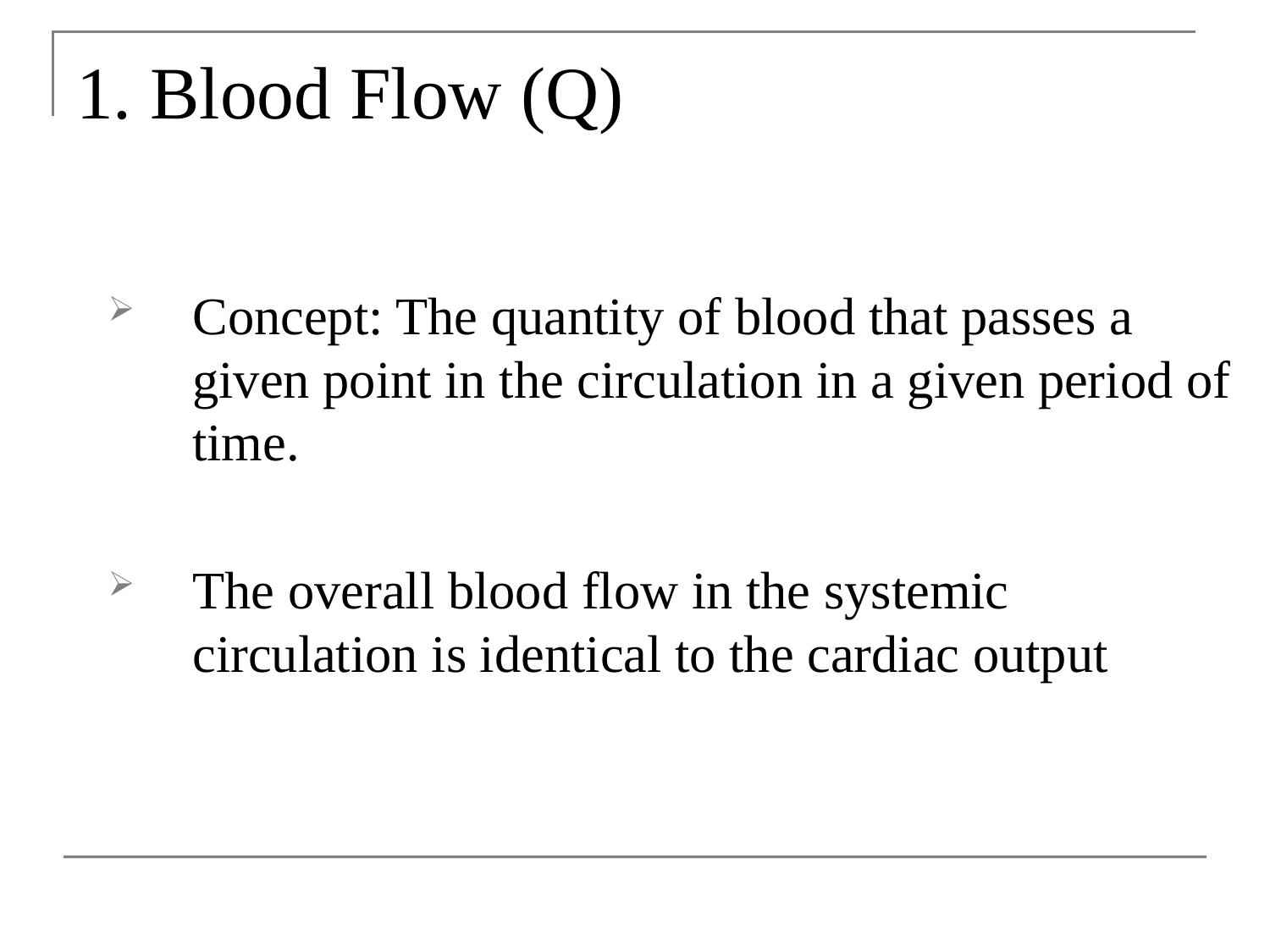

# 1. Blood Flow (Q)
Concept: The quantity of blood that passes a given point in the circulation in a given period of time.

The overall blood flow in the systemic circulation is identical to the cardiac output